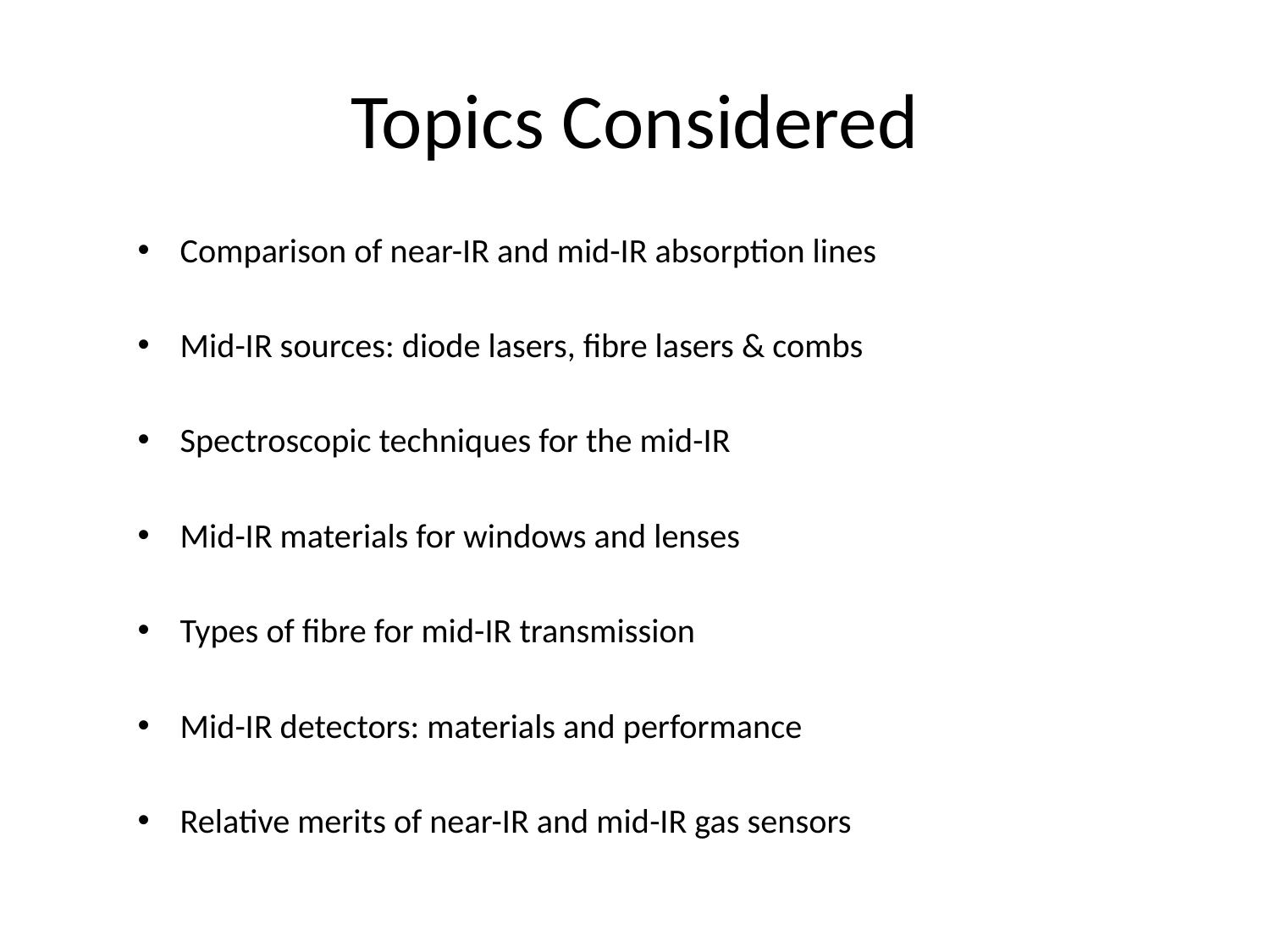

# Topics Considered
Comparison of near-IR and mid-IR absorption lines

Mid-IR sources: diode lasers, fibre lasers & combs

Spectroscopic techniques for the mid-IR

Mid-IR materials for windows and lenses

Types of fibre for mid-IR transmission

Mid-IR detectors: materials and performance

Relative merits of near-IR and mid-IR gas sensors